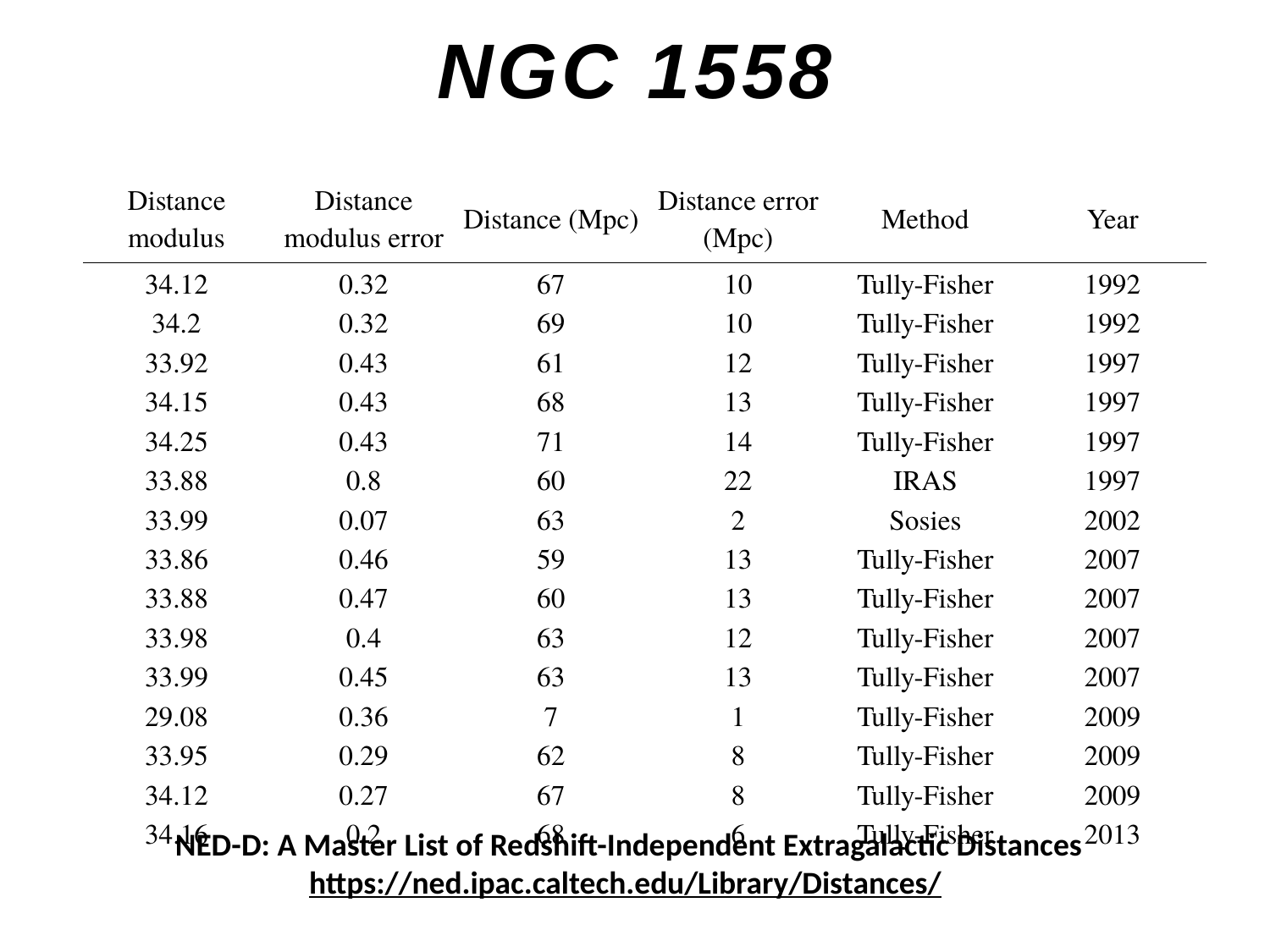

NGC 1558
| Distance modulus | Distance modulus error | Distance (Mpc) | Distance error (Mpc) | Method | Year |
| --- | --- | --- | --- | --- | --- |
| 34.12 | 0.32 | 67 | 10 | Tully-Fisher | 1992 |
| 34.2 | 0.32 | 69 | 10 | Tully-Fisher | 1992 |
| 33.92 | 0.43 | 61 | 12 | Tully-Fisher | 1997 |
| 34.15 | 0.43 | 68 | 13 | Tully-Fisher | 1997 |
| 34.25 | 0.43 | 71 | 14 | Tully-Fisher | 1997 |
| 33.88 | 0.8 | 60 | 22 | IRAS | 1997 |
| 33.99 | 0.07 | 63 | 2 | Sosies | 2002 |
| 33.86 | 0.46 | 59 | 13 | Tully-Fisher | 2007 |
| 33.88 | 0.47 | 60 | 13 | Tully-Fisher | 2007 |
| 33.98 | 0.4 | 63 | 12 | Tully-Fisher | 2007 |
| 33.99 | 0.45 | 63 | 13 | Tully-Fisher | 2007 |
| 29.08 | 0.36 | 7 | 1 | Tully-Fisher | 2009 |
| 33.95 | 0.29 | 62 | 8 | Tully-Fisher | 2009 |
| 34.12 | 0.27 | 67 | 8 | Tully-Fisher | 2009 |
| 34.16 | 0.2 | 68 | 6 | Tully-Fisher | 2013 |
NED-D: A Master List of Redshift-Independent Extragalactic Distances
https://ned.ipac.caltech.edu/Library/Distances/